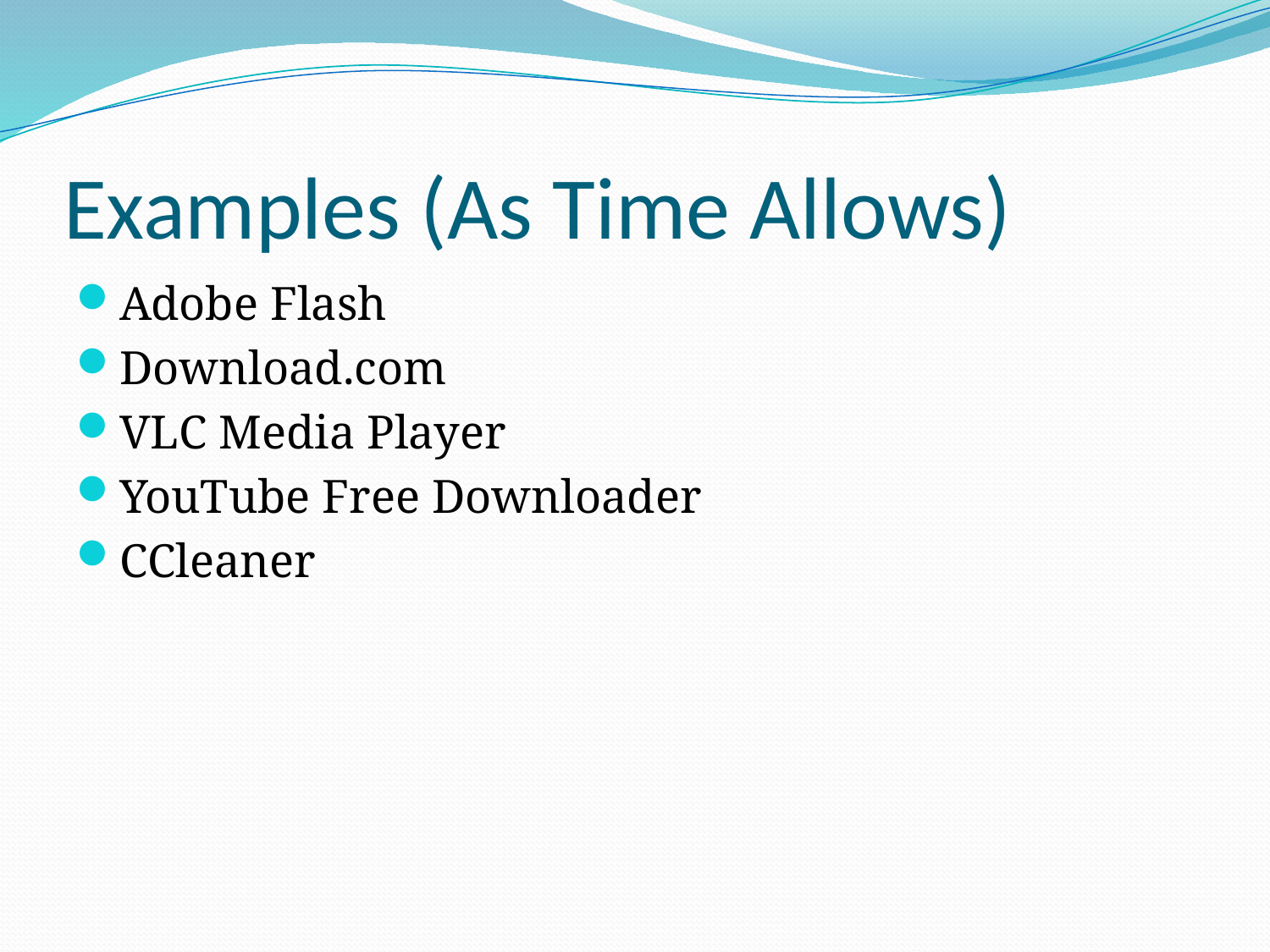

# Examples (As Time Allows)
Adobe Flash
Download.com
VLC Media Player
YouTube Free Downloader
CCleaner